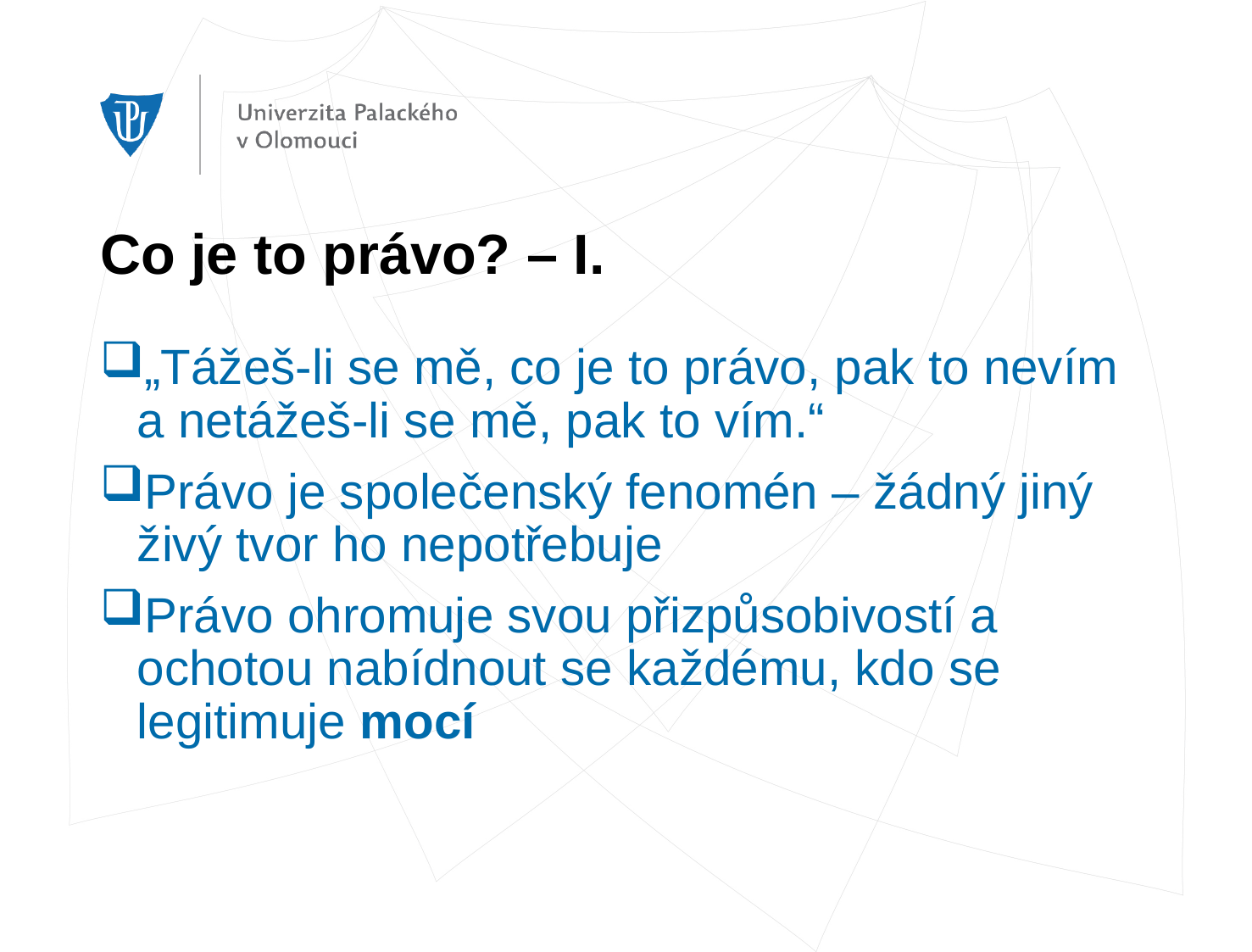

# Co je to právo? – I.
„Tážeš-li se mě, co je to právo, pak to nevím a netážeš-li se mě, pak to vím.“
Právo je společenský fenomén – žádný jiný živý tvor ho nepotřebuje
Právo ohromuje svou přizpůsobivostí a ochotou nabídnout se každému, kdo se legitimuje mocí